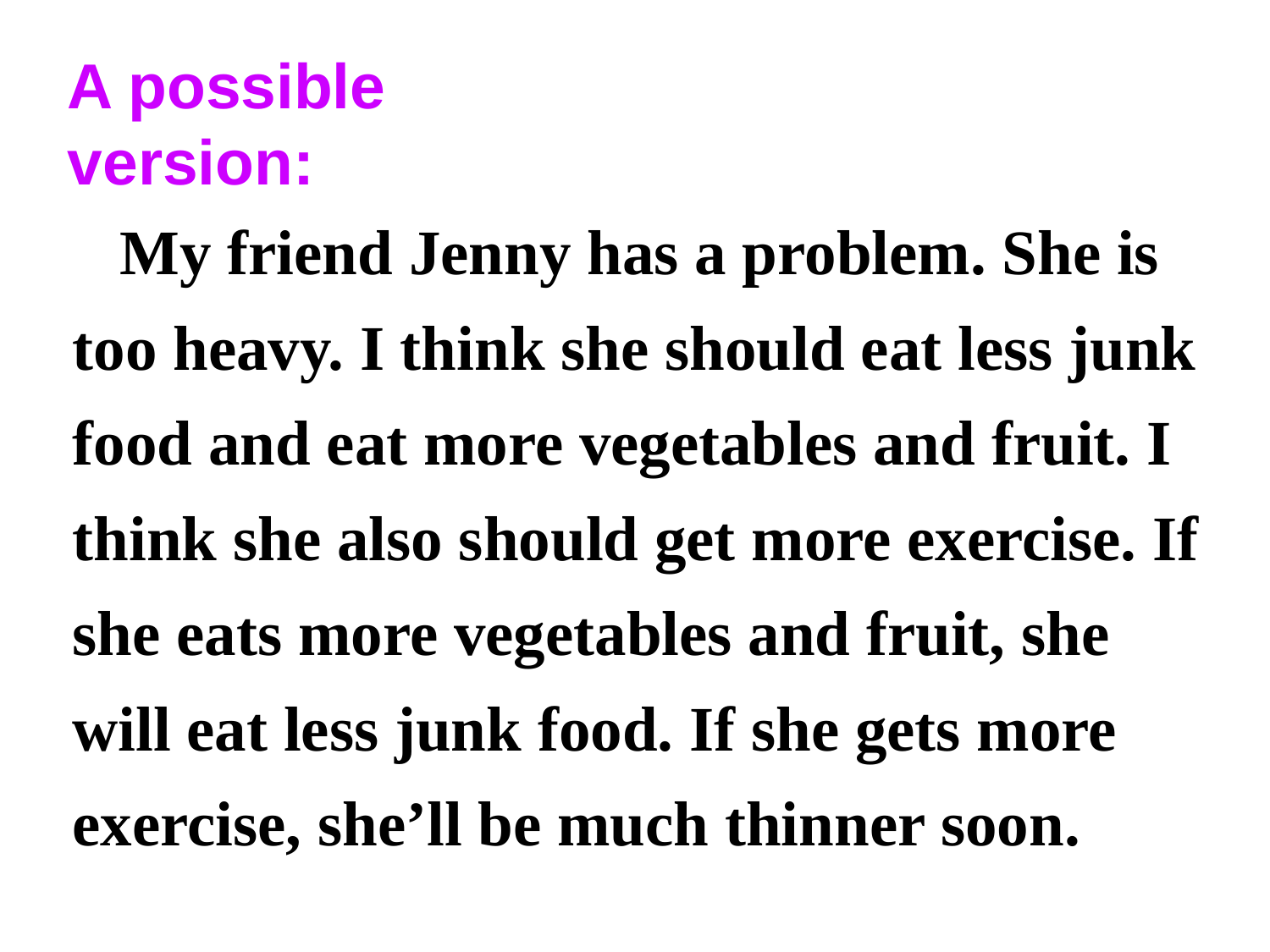

A possible version:
   My friend Jenny has a problem. She is too heavy. I think she should eat less junk food and eat more vegetables and fruit. I think she also should get more exercise. If she eats more vegetables and fruit, she will eat less junk food. If she gets more exercise, she’ll be much thinner soon.